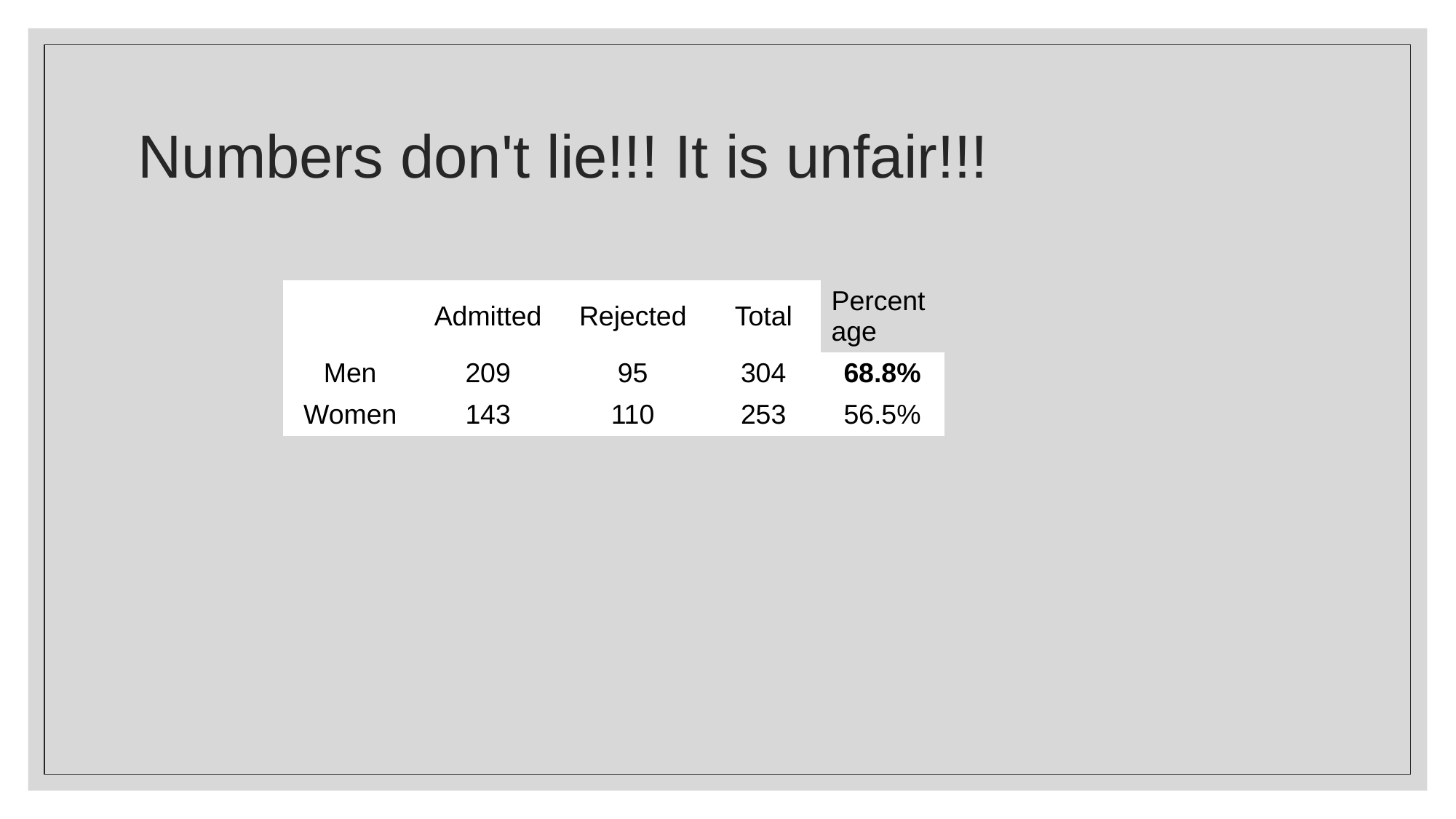

# Numbers don't lie!!! It is unfair!!!
|  | Admitted | Rejected | Total | Percentage |
| --- | --- | --- | --- | --- |
| Men | 209 | 95 | 304 | 68.8% |
| Women | 143 | 110 | 253 | 56.5% |